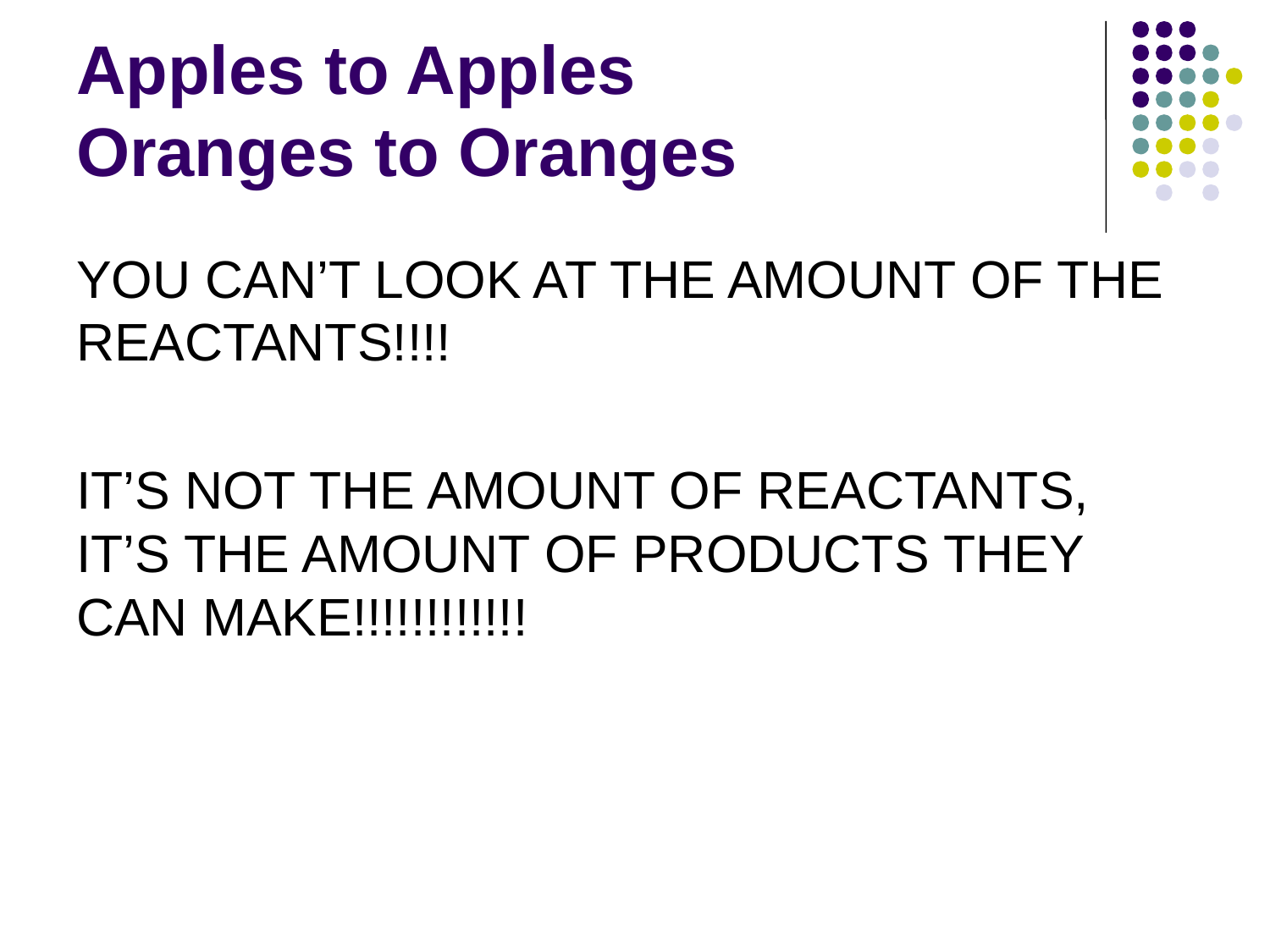

# Apples to Apples Oranges to Oranges
YOU CAN’T LOOK AT THE AMOUNT OF THE REACTANTS!!!!

IT’S NOT THE AMOUNT OF REACTANTS, IT’S THE AMOUNT OF PRODUCTS THEY CAN MAKE!!!!!!!!!!!!